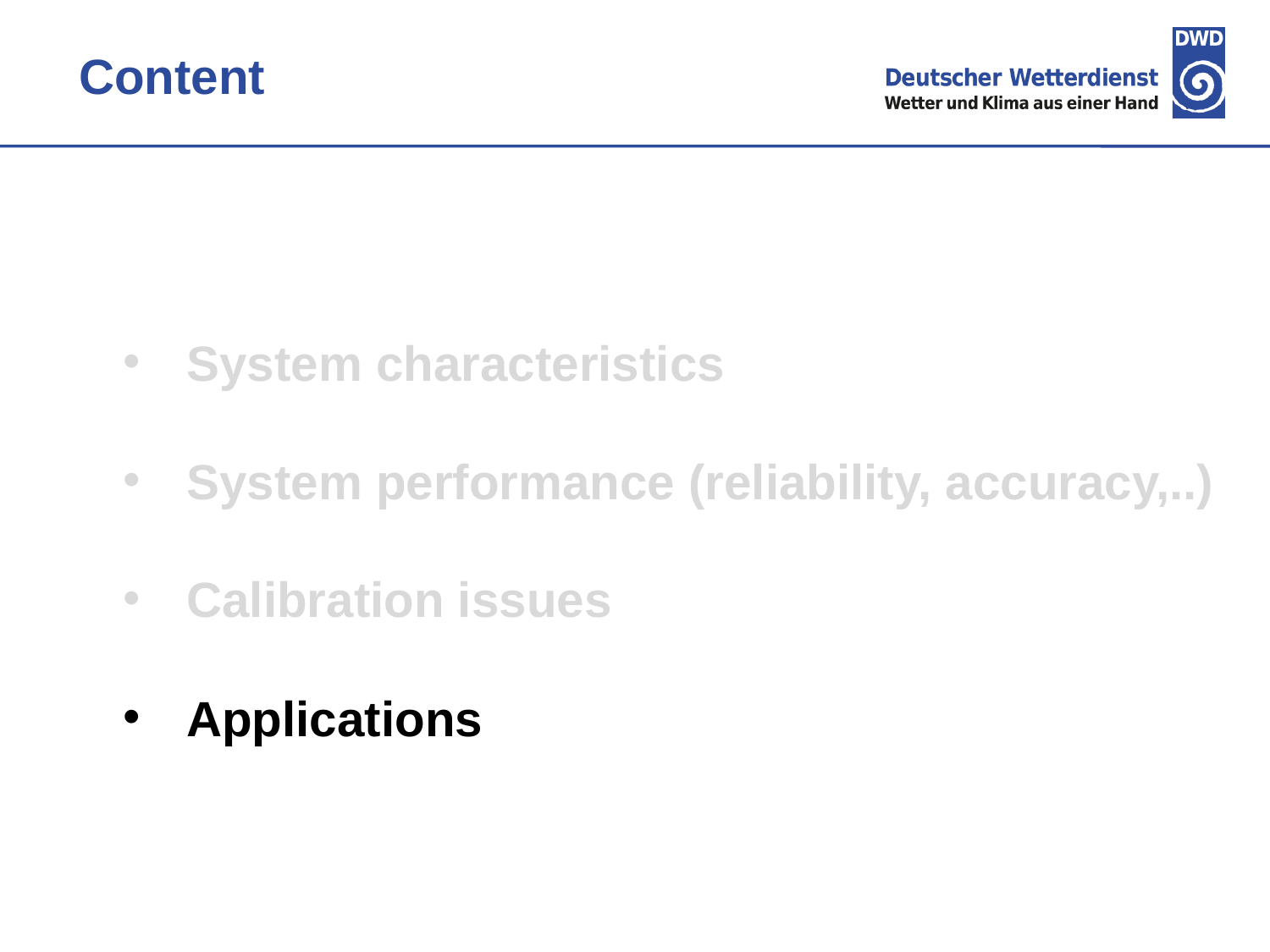

Content
System characteristics
System performance (reliability, accuracy,..)
Calibration issues
Applications